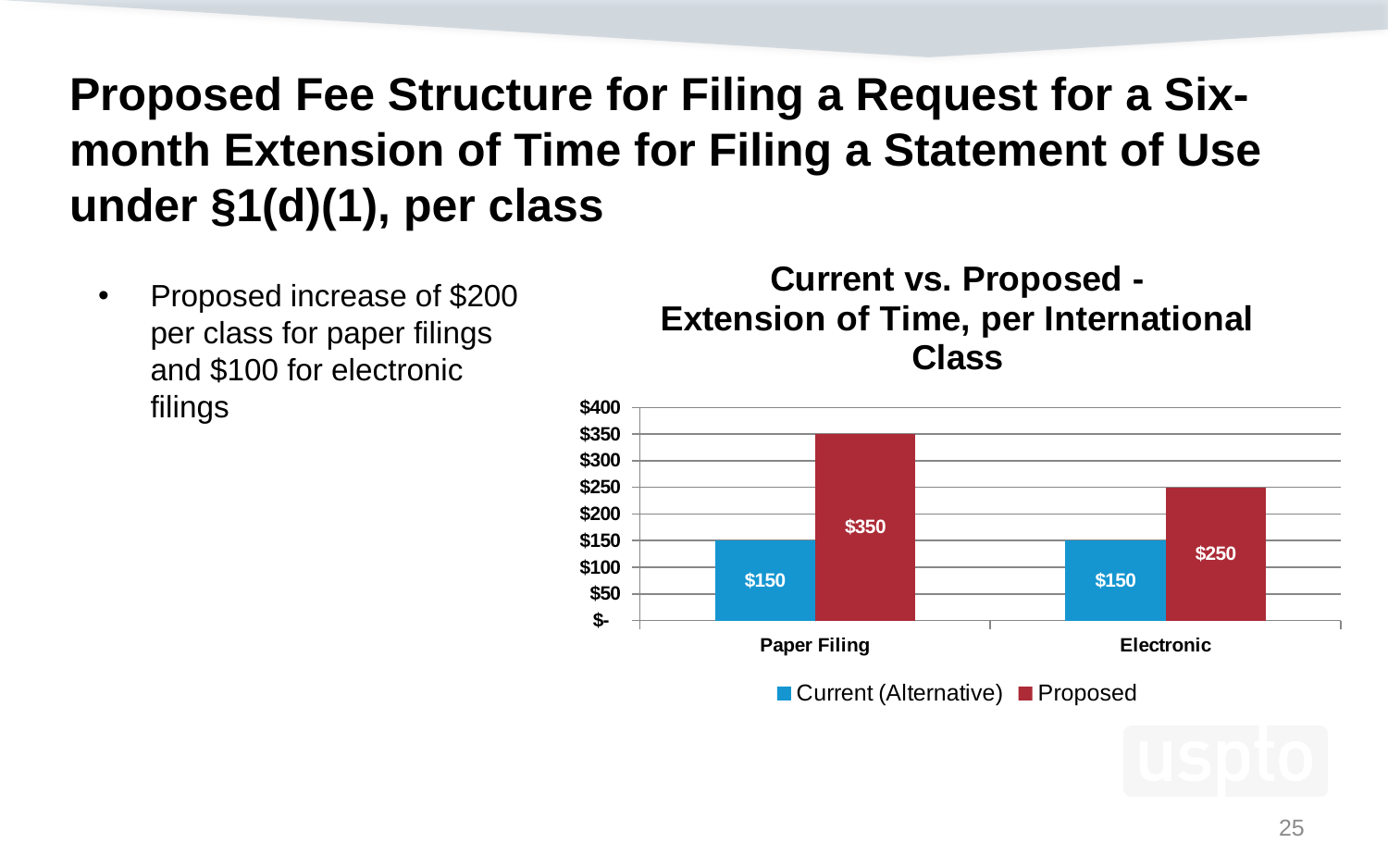

# Proposed Fee Structure for Filing a Request for a Six-month Extension of Time for Filing a Statement of Use under §1(d)(1), per class

### Chart: Current vs. Proposed -
Extension of Time, per International Class

| Category | Current (Alternative) | Proposed |
|---|---|---|
| Paper Filing | 150.0 | 350.0 |
| Electronic | 150.0 | 250.0 |
Proposed increase of $200 per class for paper filings and $100 for electronic filings

25